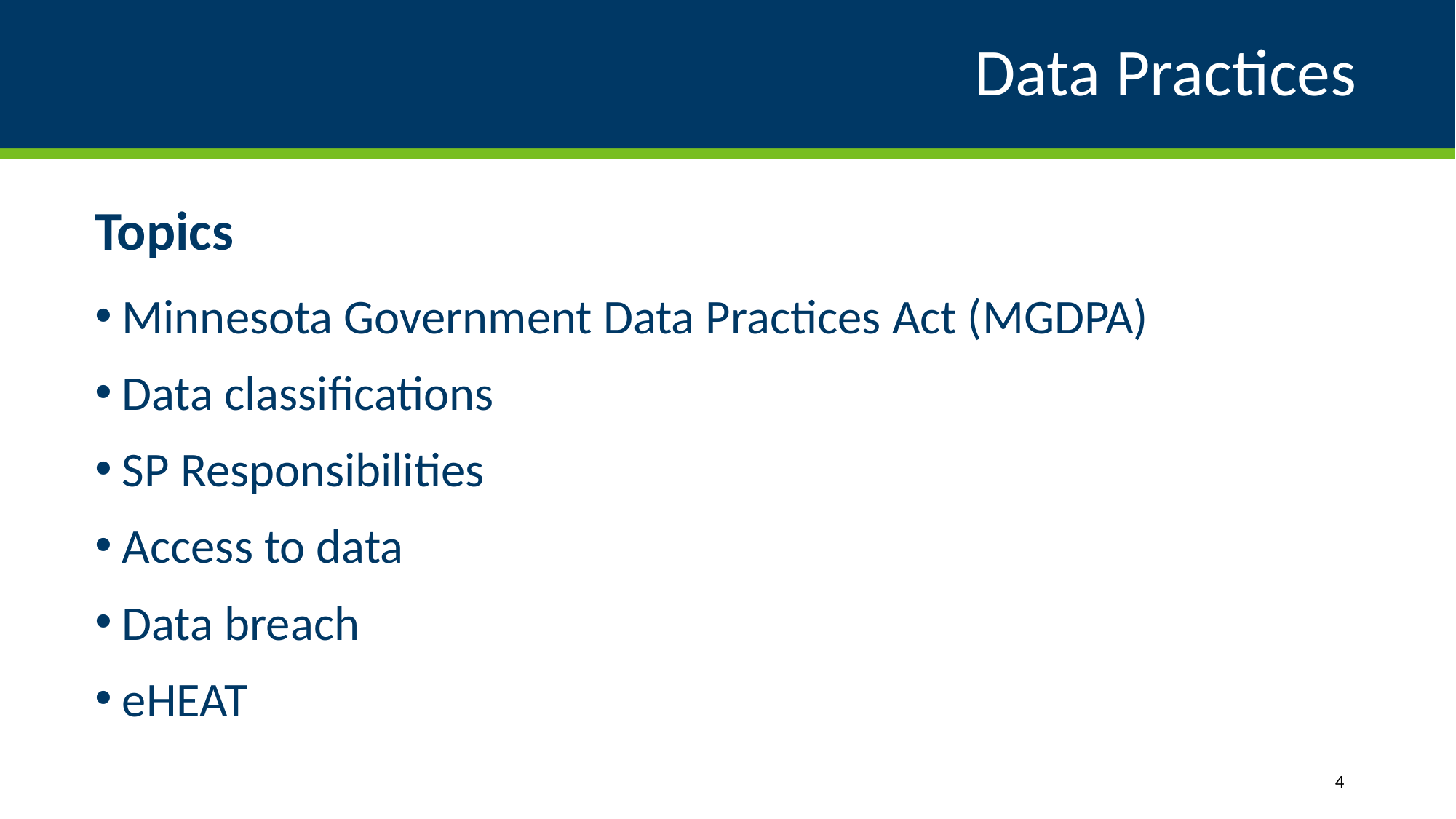

# Data Practices
Topics
Minnesota Government Data Practices Act (MGDPA)
Data classifications
SP Responsibilities
Access to data
Data breach
eHEAT
4